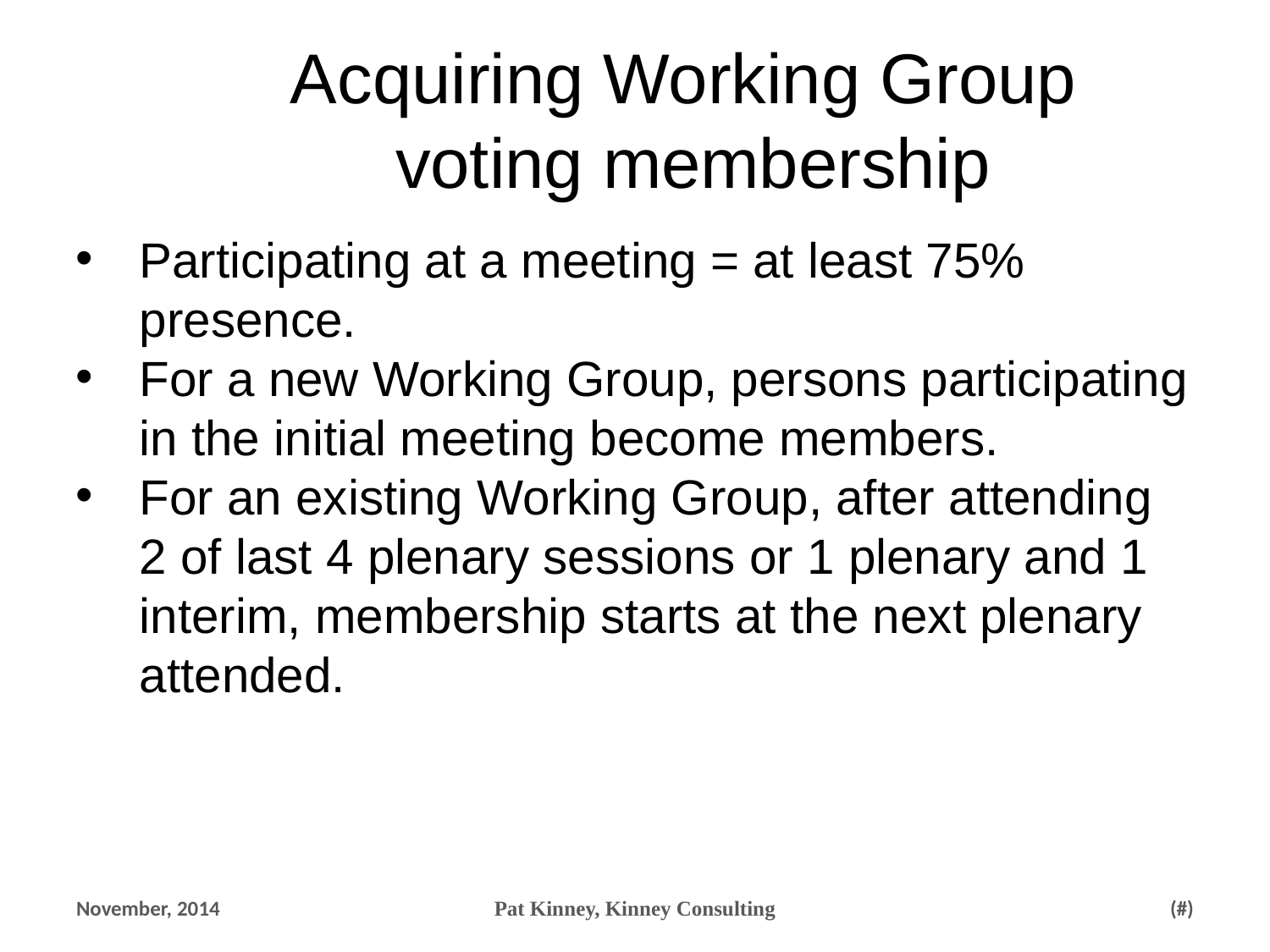

Acquiring Working Group
voting membership
Participating at a meeting = at least 75% presence.
For a new Working Group, persons participating in the initial meeting become members.
For an existing Working Group, after attending 2 of last 4 plenary sessions or 1 plenary and 1 interim, membership starts at the next plenary attended.
November, 2014
Pat Kinney, Kinney Consulting
32